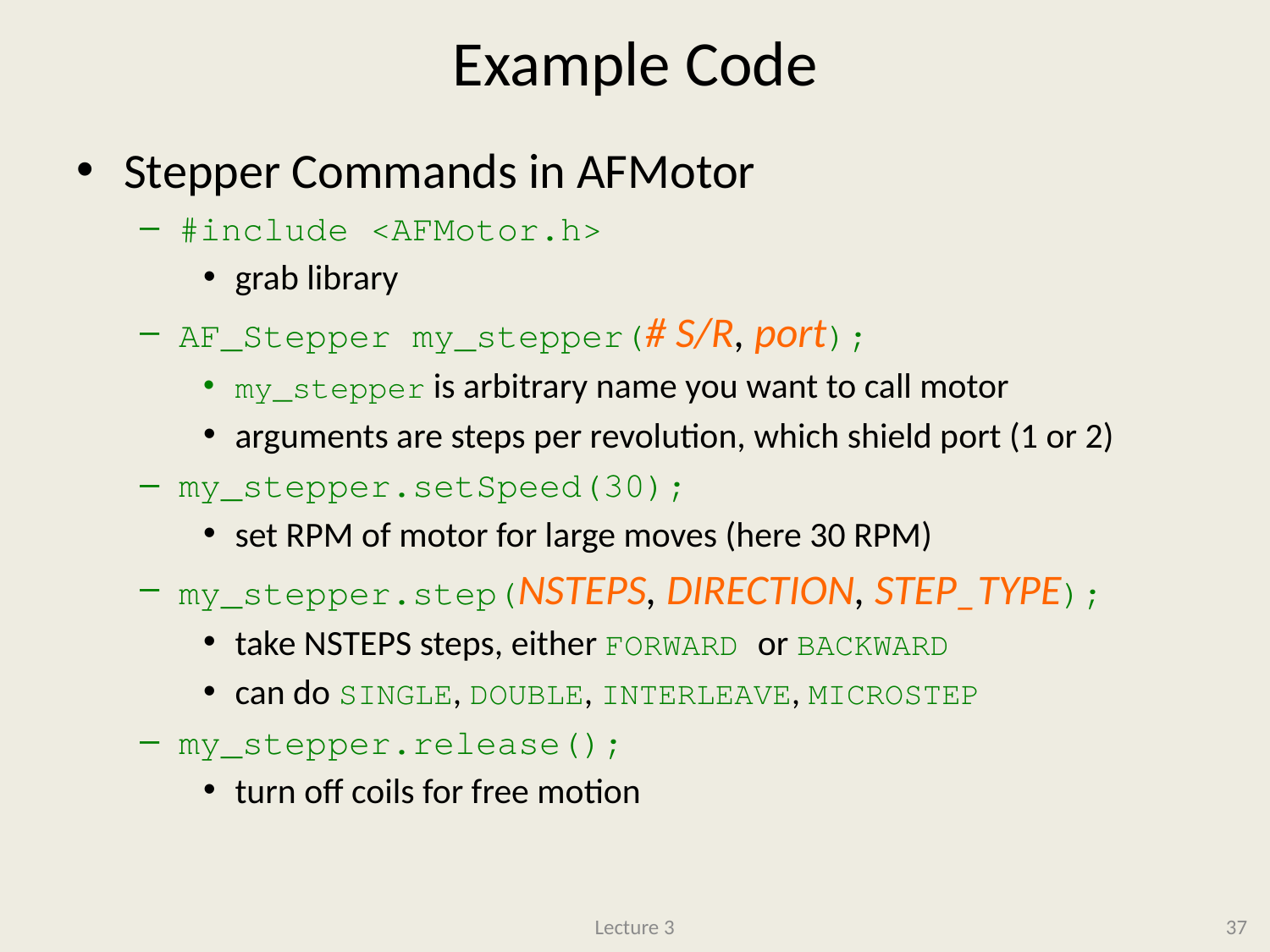

# Example Code
Stepper Commands in AFMotor
#include <AFMotor.h>
grab library
AF_Stepper my_stepper(# S/R, port);
my_stepper is arbitrary name you want to call motor
arguments are steps per revolution, which shield port (1 or 2)
my_stepper.setSpeed(30);
set RPM of motor for large moves (here 30 RPM)
my_stepper.step(NSTEPS, DIRECTION, STEP_TYPE);
take NSTEPS steps, either FORWARD or BACKWARD
can do SINGLE, DOUBLE, INTERLEAVE, MICROSTEP
my_stepper.release();
turn off coils for free motion
Lecture 3
37